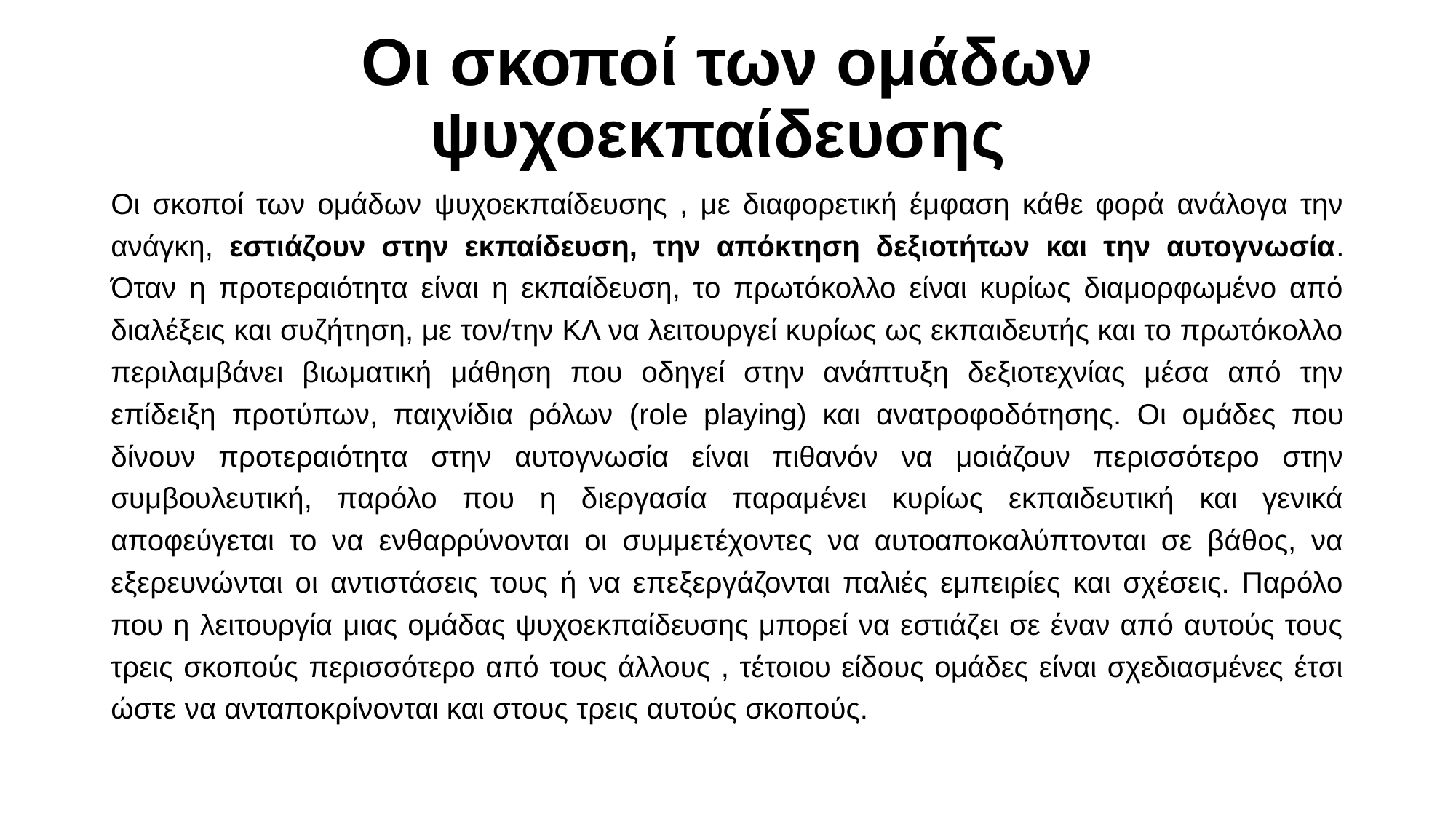

# Οι σκοποί των ομάδων ψυχοεκπαίδευσης
Οι σκοποί των ομάδων ψυχοεκπαίδευσης , με διαφορετική έμφαση κάθε φορά ανάλογα την ανάγκη, εστιάζουν στην εκπαίδευση, την απόκτηση δεξιοτήτων και την αυτογνωσία. Όταν η προτεραιότητα είναι η εκπαίδευση, το πρωτόκολλο είναι κυρίως διαμορφωμένο από διαλέξεις και συζήτηση, με τον/την ΚΛ να λειτουργεί κυρίως ως εκπαιδευτής και το πρωτόκολλο περιλαμβάνει βιωματική μάθηση που οδηγεί στην ανάπτυξη δεξιοτεχνίας μέσα από την επίδειξη προτύπων, παιχνίδια ρόλων (role playing) και ανατροφοδότησης. Οι ομάδες που δίνουν προτεραιότητα στην αυτογνωσία είναι πιθανόν να μοιάζουν περισσότερο στην συμβουλευτική, παρόλο που η διεργασία παραμένει κυρίως εκπαιδευτική και γενικά αποφεύγεται το να ενθαρρύνονται οι συμμετέχοντες να αυτοαποκαλύπτονται σε βάθος, να εξερευνώνται οι αντιστάσεις τους ή να επεξεργάζονται παλιές εμπειρίες και σχέσεις. Παρόλο που η λειτουργία μιας ομάδας ψυχοεκπαίδευσης μπορεί να εστιάζει σε έναν από αυτούς τους τρεις σκοπούς περισσότερο από τους άλλους , τέτοιου είδους ομάδες είναι σχεδιασμένες έτσι ώστε να ανταποκρίνονται και στους τρεις αυτούς σκοπούς.